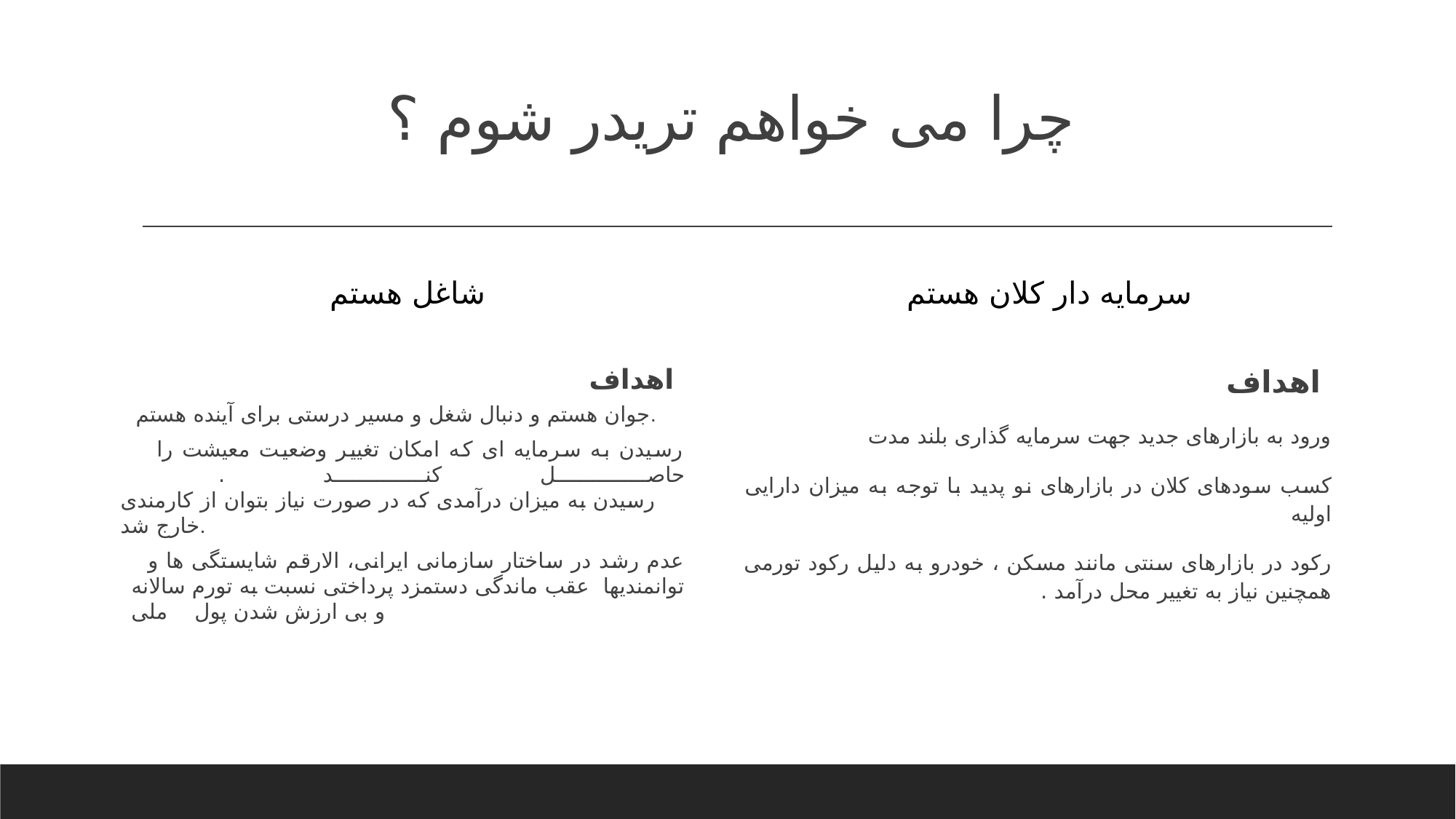

# چرا می خواهم تریدر شوم ؟
شاغل هستم
سرمایه دار کلان هستم
اهداف
ورود به بازارهای جدید جهت سرمایه گذاری بلند مدت
کسب سودهای کلان در بازارهای نو پدید با توجه به میزان دارایی اولیه
رکود در بازارهای سنتی مانند مسکن ، خودرو به دلیل رکود تورمی همچنین نیاز به تغییر محل درآمد .

اهداف
    جوان هستم و دنبال شغل و مسیر درستی برای آینده هستم.
    رسیدن به سرمایه ای که امکان تغییر وضعیت معیشت را حاصل کند .
    رسیدن به میزان درآمدی که در صورت نیاز بتوان از کارمندی خارج شد.
     عدم رشد در ساختار سازمانی ایرانی، الارقم شایستگی ها و توانمندیها  عقب ماندگی دستمزد پرداختی نسبت به تورم سالانه و بی ارزش شدن پول‌    ملی